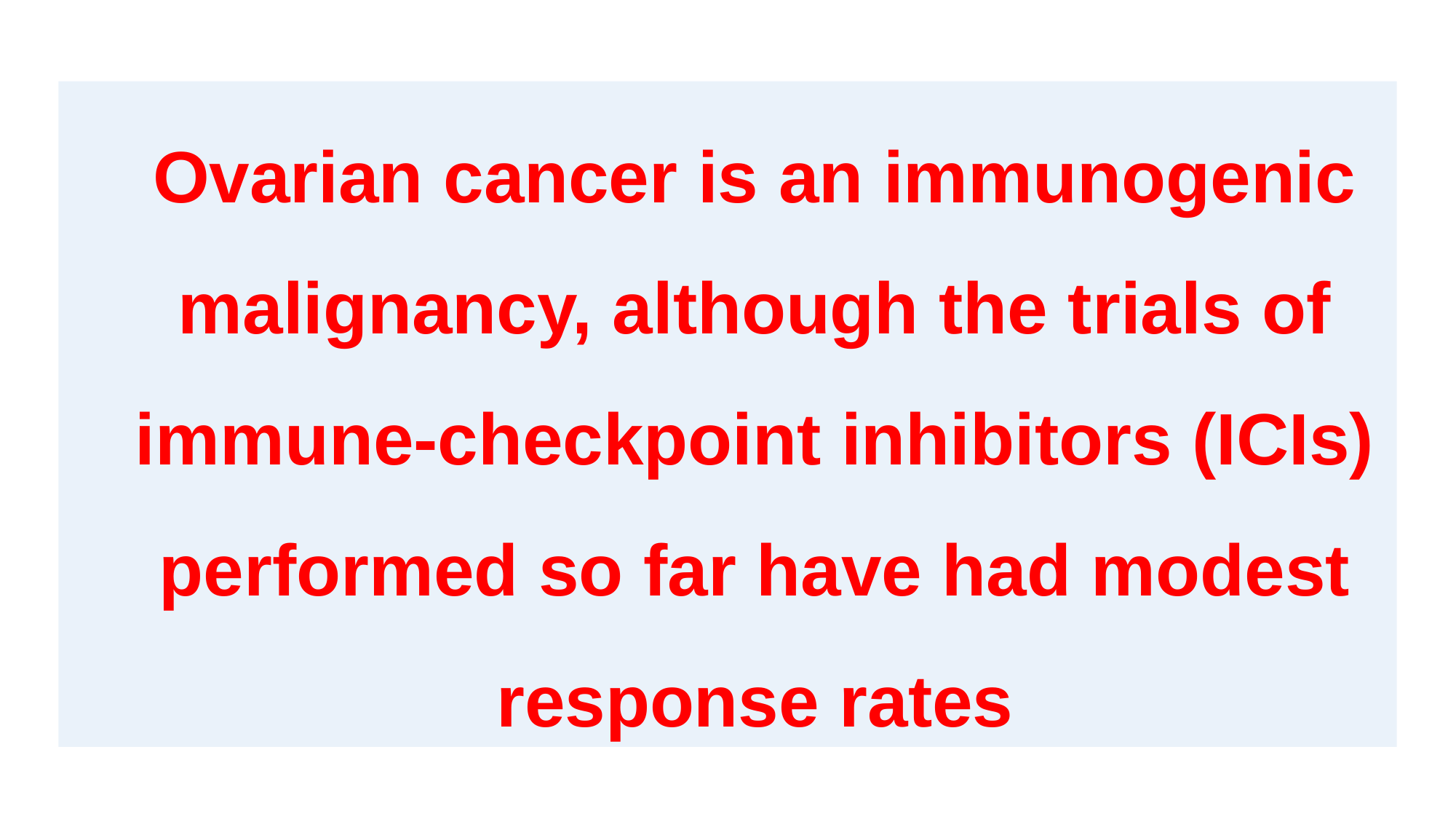

Ovarian cancer is an immunogenic malignancy, although the trials of immune-checkpoint inhibitors (ICIs) performed so far have had modest response rates